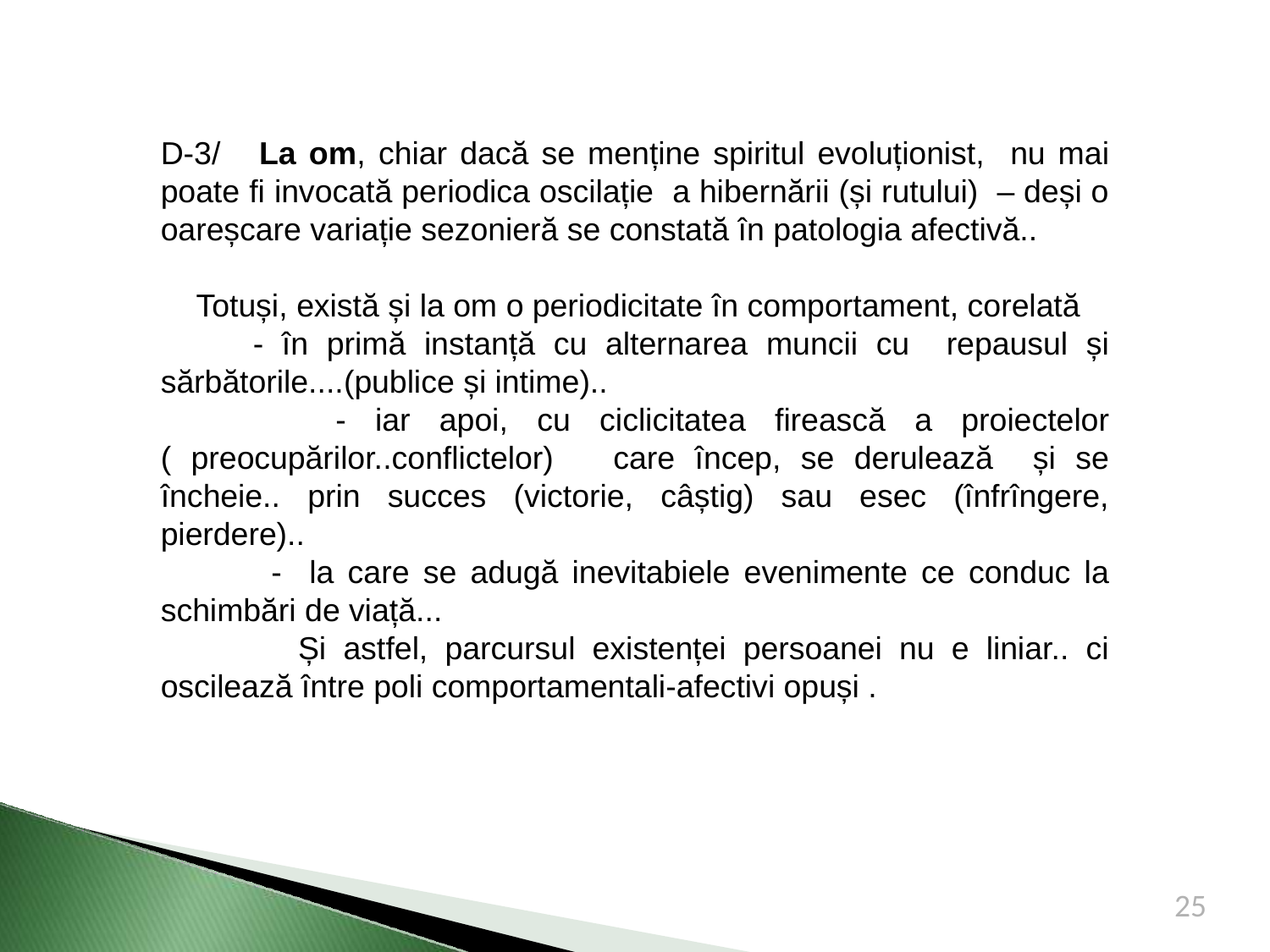

D-3/   La om, chiar dacă se menține spiritul evoluționist,  nu mai poate fi invocată periodica oscilație  a hibernării (și rutului)  – deși o oareșcare variație sezonieră se constată în patologia afectivă..

    Totuși, există și la om o periodicitate în comportament, corelată
     - în primă instanță cu alternarea muncii cu  repausul și sărbătorile....(publice și intime)..
      - iar apoi, cu ciclicitatea firească a proiectelor ( preocupărilor..conflictelor)   care încep, se derulează  și se încheie.. prin succes (victorie, câștig) sau esec (înfrîngere, pierdere)..
        -  la care se adugă inevitabiele evenimente ce conduc la schimbări de viață...
        Și astfel, parcursul existenței persoanei nu e liniar.. ci oscilează între poli comportamentali-afectivi opuși .

25